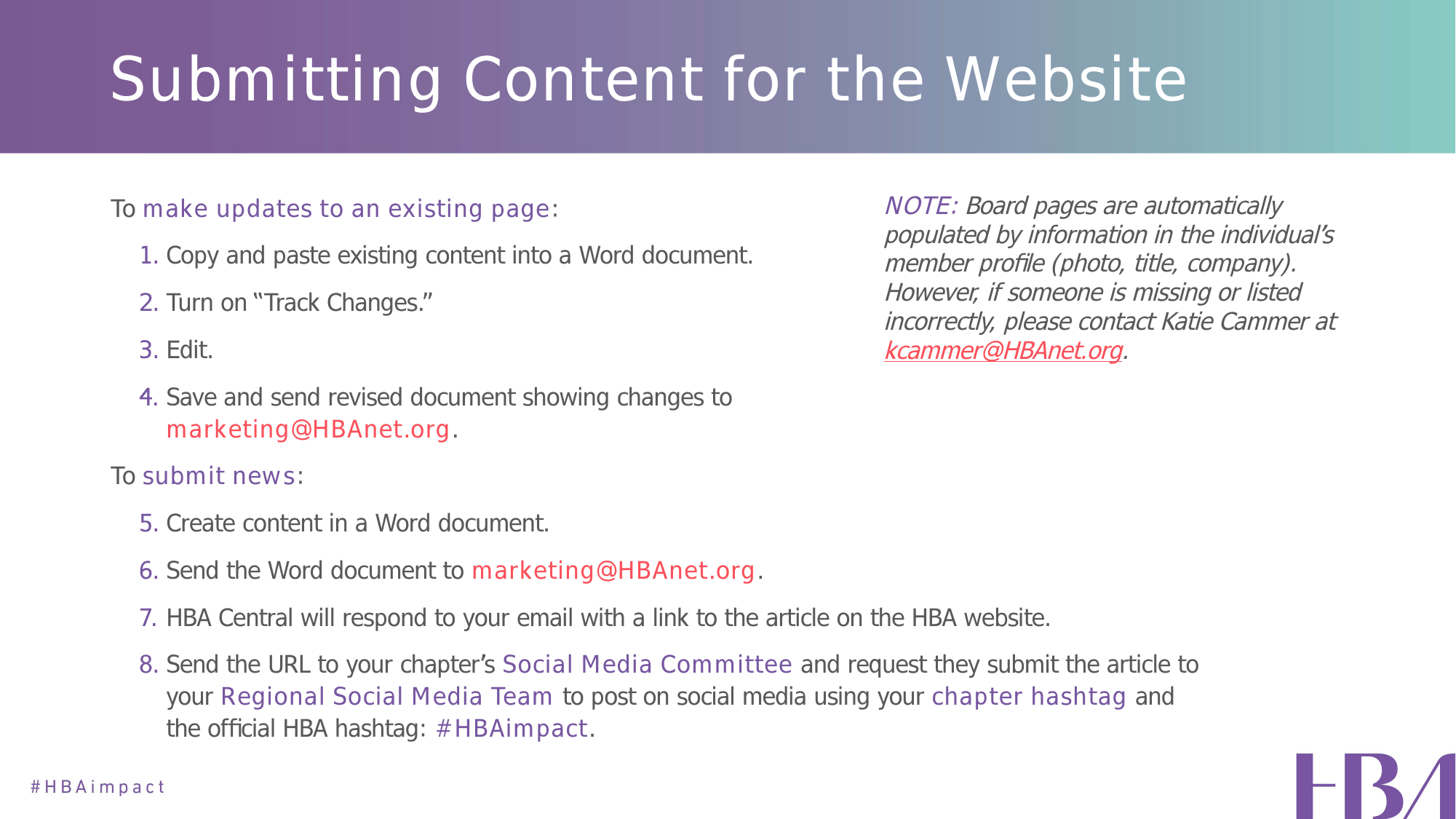

# Submitting Content for the Website
To make updates to an existing page:
Copy and paste existing content into a Word document.
Turn on “Track Changes.”
Edit.
Save and send revised document showing changes to
marketing@HBAnet.org.
To submit news:
Create content in a Word document.
Send the Word document to marketing@HBAnet.org.
HBA Central will respond to your email with a link to the article on the HBA website.
Send the URL to your chapter’s Social Media Committee and request they submit the article to your Regional Social Media Team to post on social media using your chapter hashtag and the official HBA hashtag: #HBAimpact.

NOTE: Board pages are automatically populated by information in the individual’s member profile (photo, title, company). However, if someone is missing or listed incorrectly, please contact Katie Cammer at kcammer@HBAnet.org.